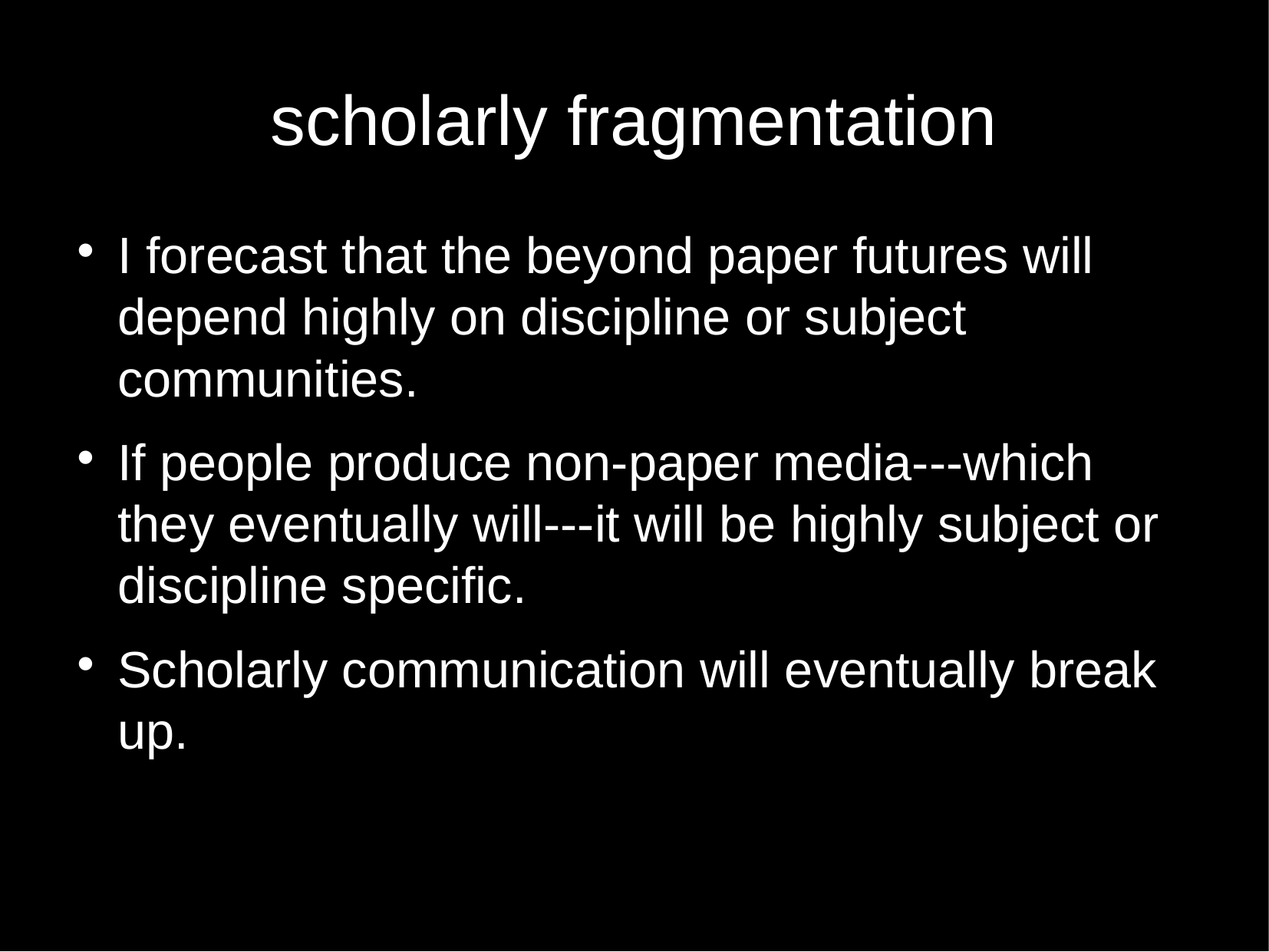

scholarly fragmentation
I forecast that the beyond paper futures will depend highly on discipline or subject communities.
If people produce non-paper media---which they eventually will---it will be highly subject or discipline specific.
Scholarly communication will eventually break up.